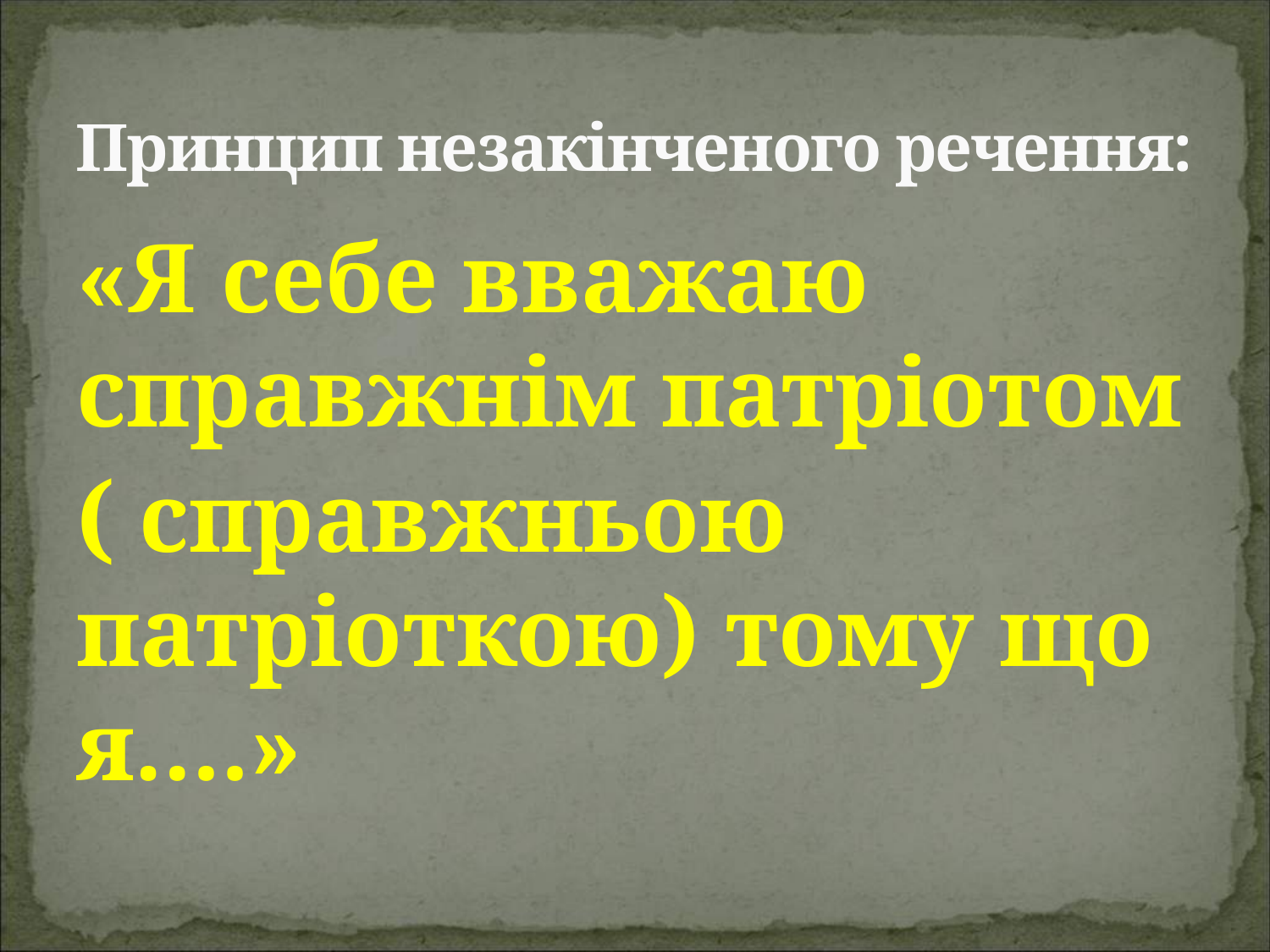

# Принцип незакінченого речення:
«Я себе вважаю справжнім патріотом
( справжньою патріоткою) тому що я….»